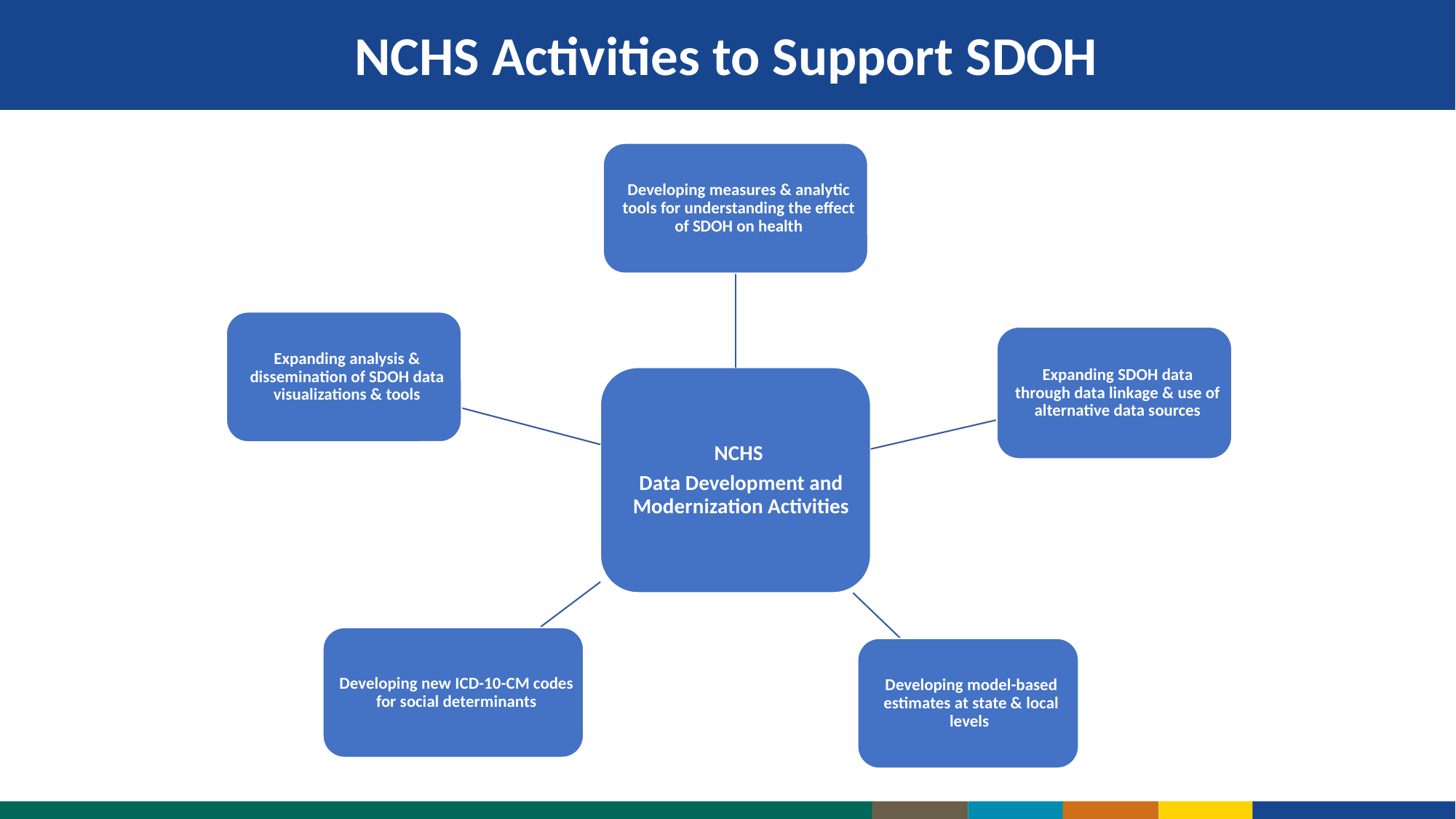

# NCHS Activities to Support SDOH
NCHS
Data Development and Modernization Activities
Developing measures & analytic tools for understanding the effect of SDOH on health
Expanding SDOH data through data linkage & use of alternative data sources
Developing model-based estimates at state & local levels
Developing new ICD-10-CM codes for social determinants
Expanding analysis & dissemination of SDOH data visualizations & tools